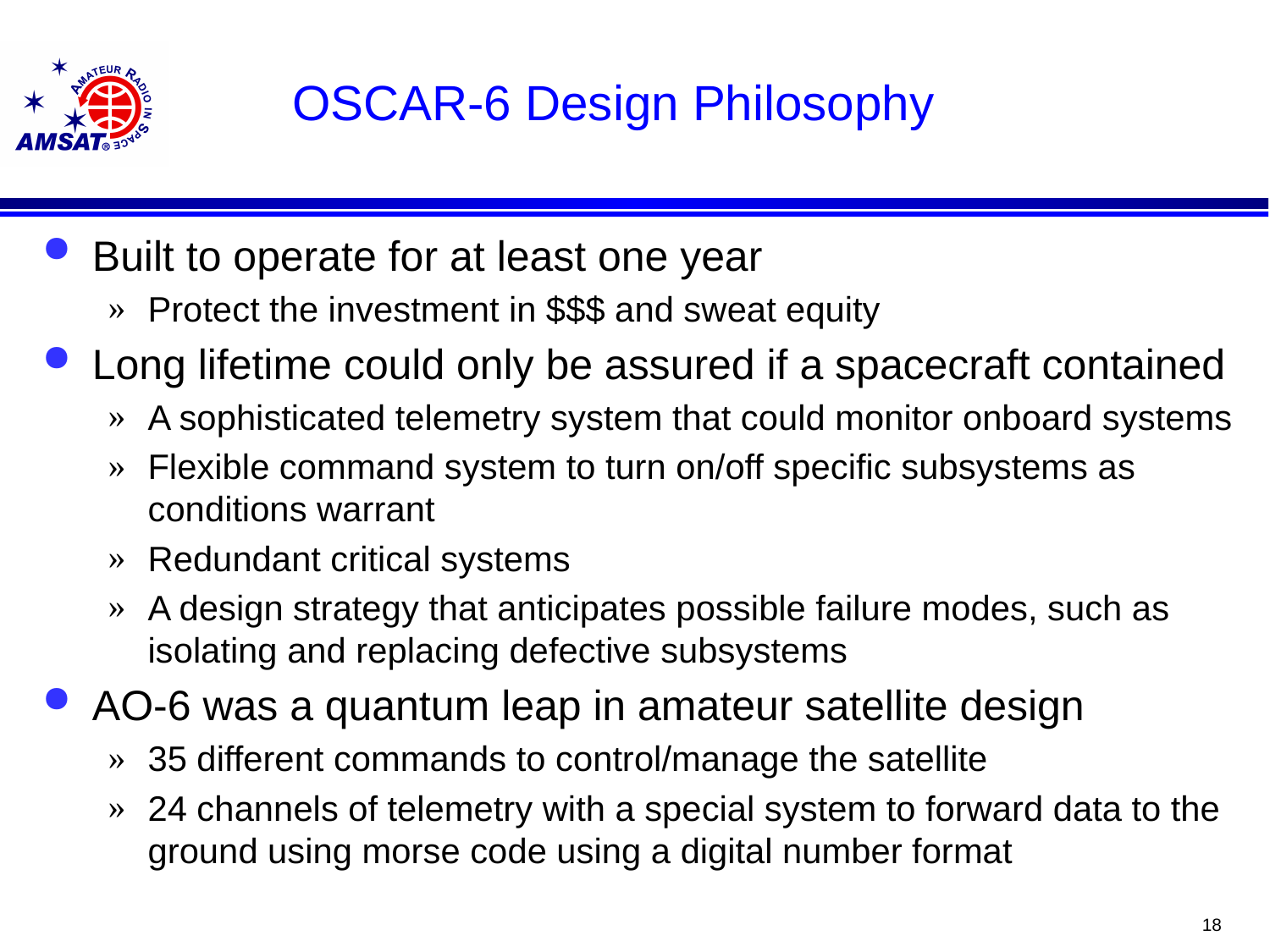

# OSCAR-6 Design Philosophy
Built to operate for at least one year
Protect the investment in $$$ and sweat equity
Long lifetime could only be assured if a spacecraft contained
A sophisticated telemetry system that could monitor onboard systems
Flexible command system to turn on/off specific subsystems as conditions warrant
Redundant critical systems
A design strategy that anticipates possible failure modes, such as isolating and replacing defective subsystems
AO-6 was a quantum leap in amateur satellite design
35 different commands to control/manage the satellite
24 channels of telemetry with a special system to forward data to the ground using morse code using a digital number format